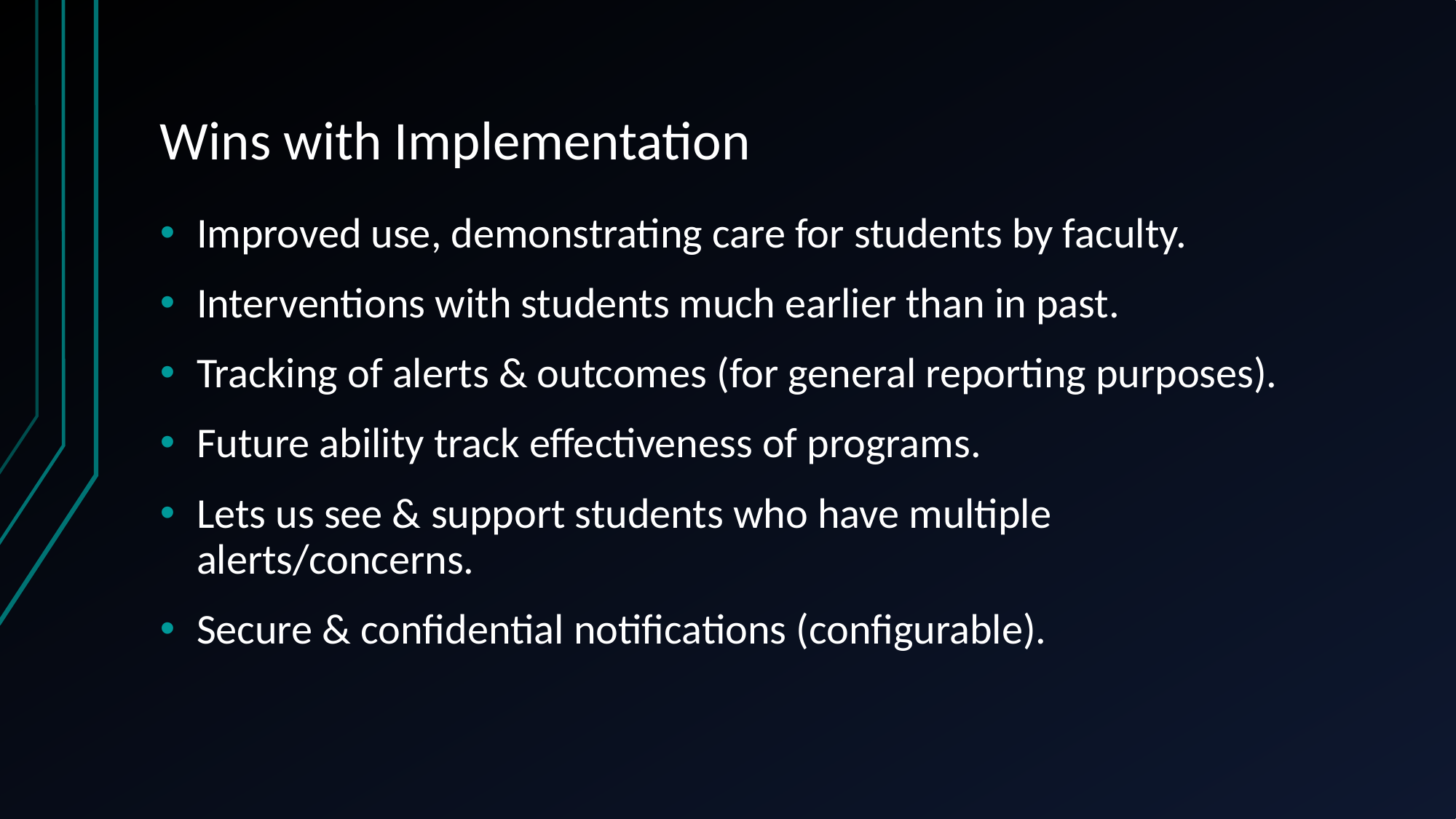

# Wins with Implementation
Improved use, demonstrating care for students by faculty.
Interventions with students much earlier than in past.
Tracking of alerts & outcomes (for general reporting purposes).
Future ability track effectiveness of programs.
Lets us see & support students who have multiple alerts/concerns.
Secure & confidential notifications (configurable).